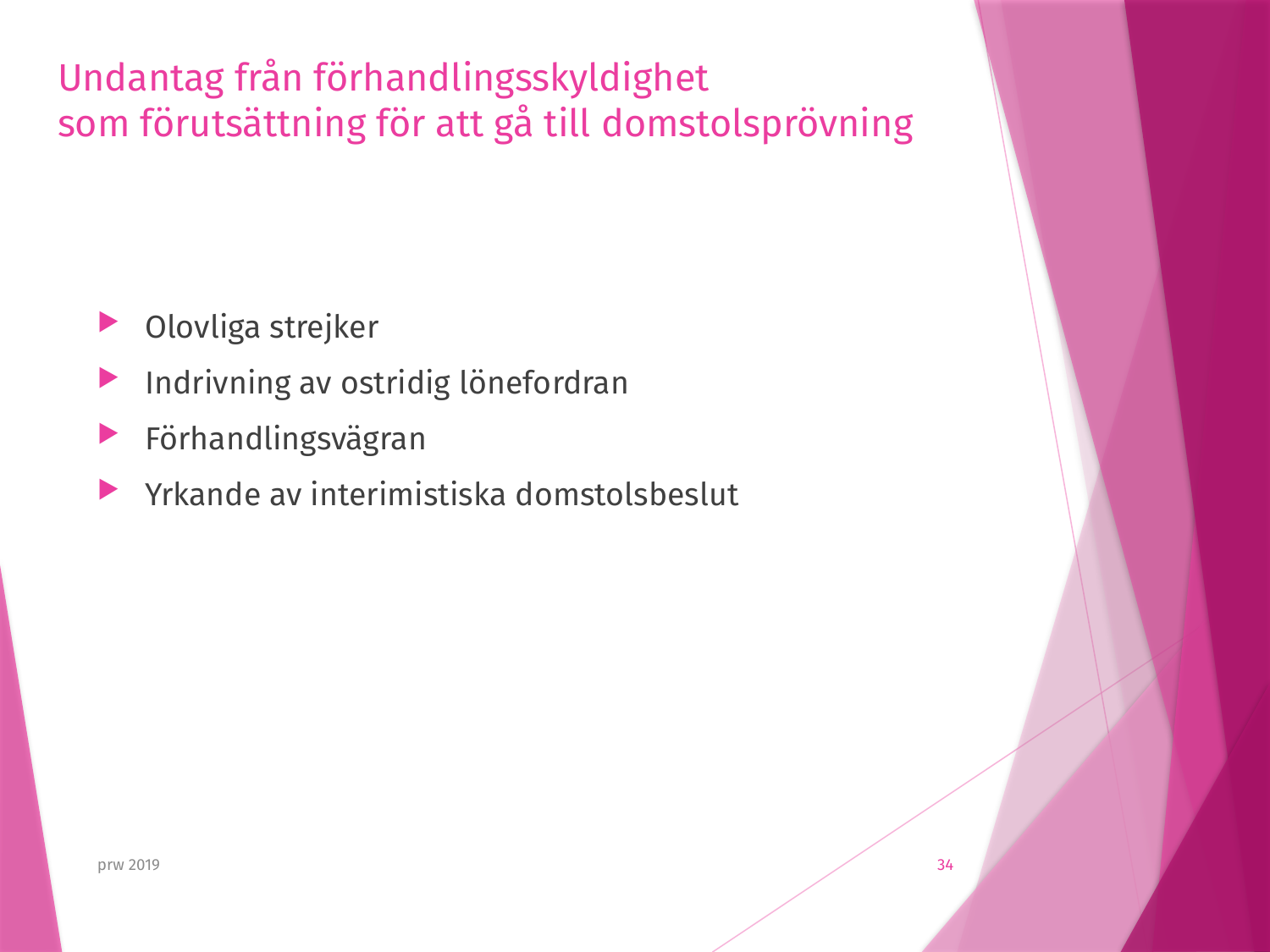

# Undantag från förhandlingsskyldighet som förutsättning för att gå till domstolsprövning
Olovliga strejker
Indrivning av ostridig lönefordran
Förhandlingsvägran
Yrkande av interimistiska domstolsbeslut
prw 2019
34